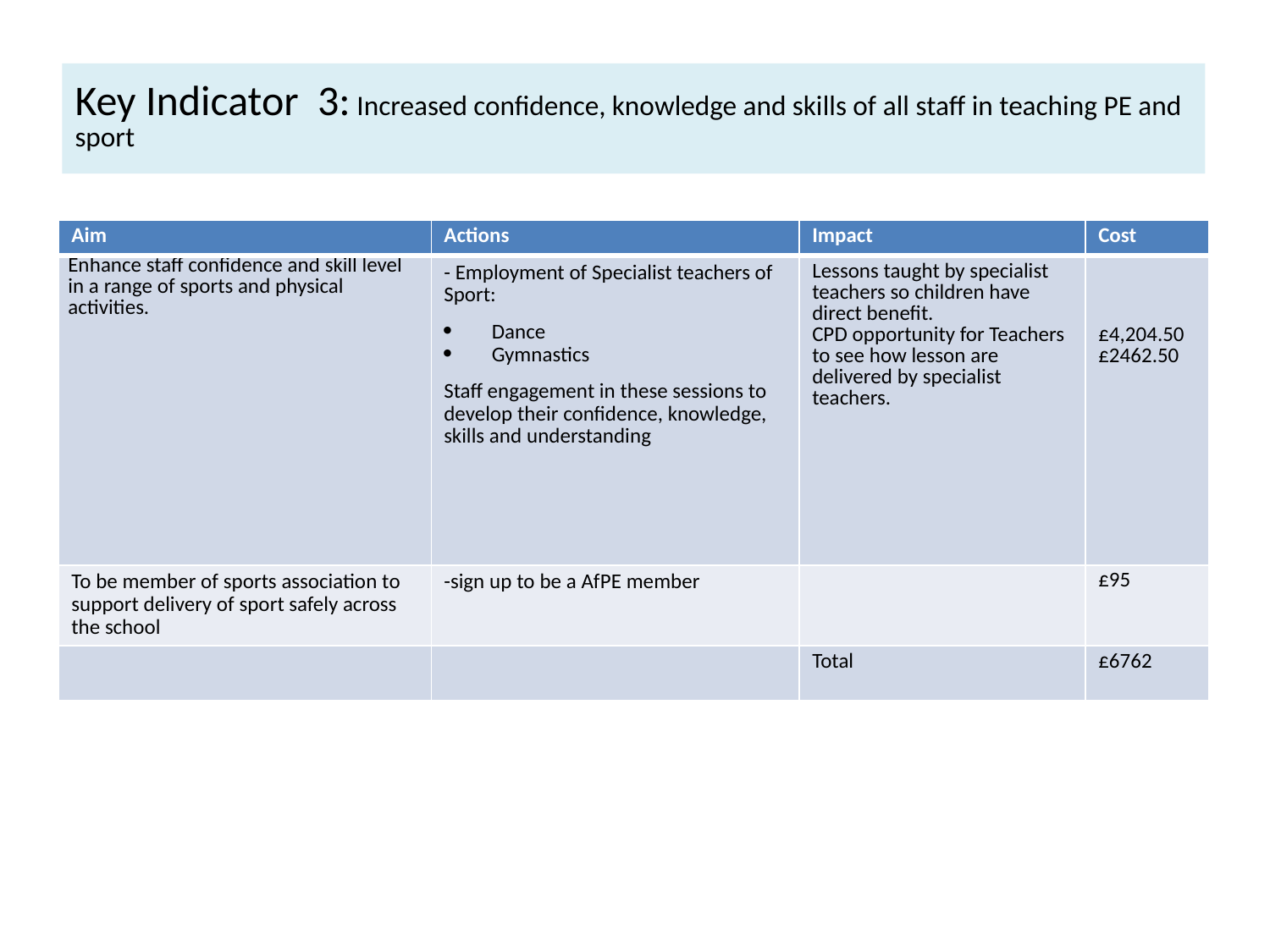

Key Indicator  3: Increased confidence, knowledge and skills of all staff in teaching PE and sport
| Aim | Actions | Impact | Cost |
| --- | --- | --- | --- |
| Enhance staff confidence and skill level in a range of sports and physical activities. | - Employment of Specialist teachers of Sport: Dance Gymnastics Staff engagement in these sessions to develop their confidence, knowledge, skills and understanding | Lessons taught by specialist teachers so children have direct benefit. CPD opportunity for Teachers to see how lesson are delivered by specialist teachers. | £4,204.50 £2462.50 |
| To be member of sports association to support delivery of sport safely across the school | -sign up to be a AfPE member |  | £95 |
|  |  | Total | £6762 |